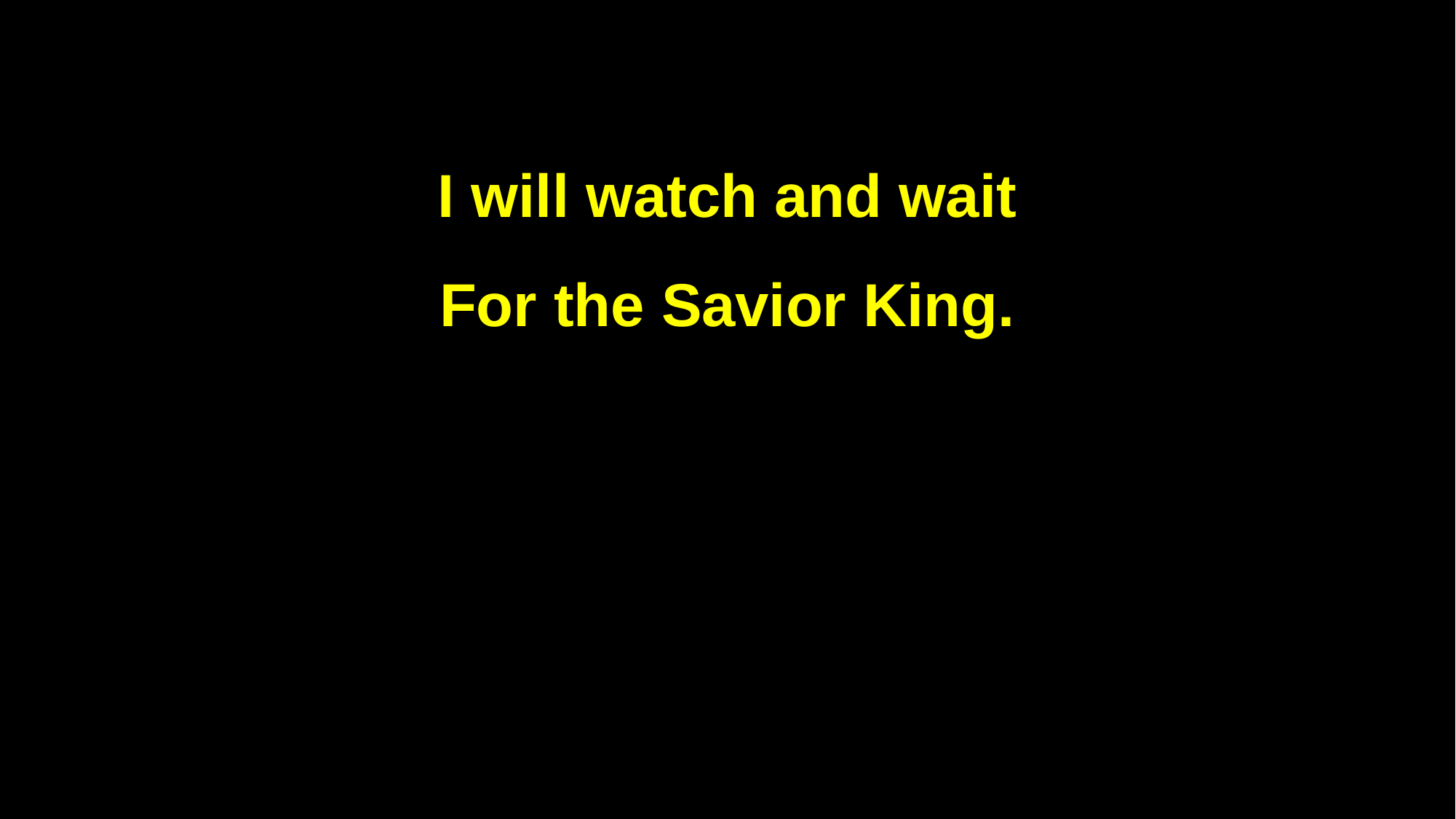

I will watch and wait
For the Savior King.